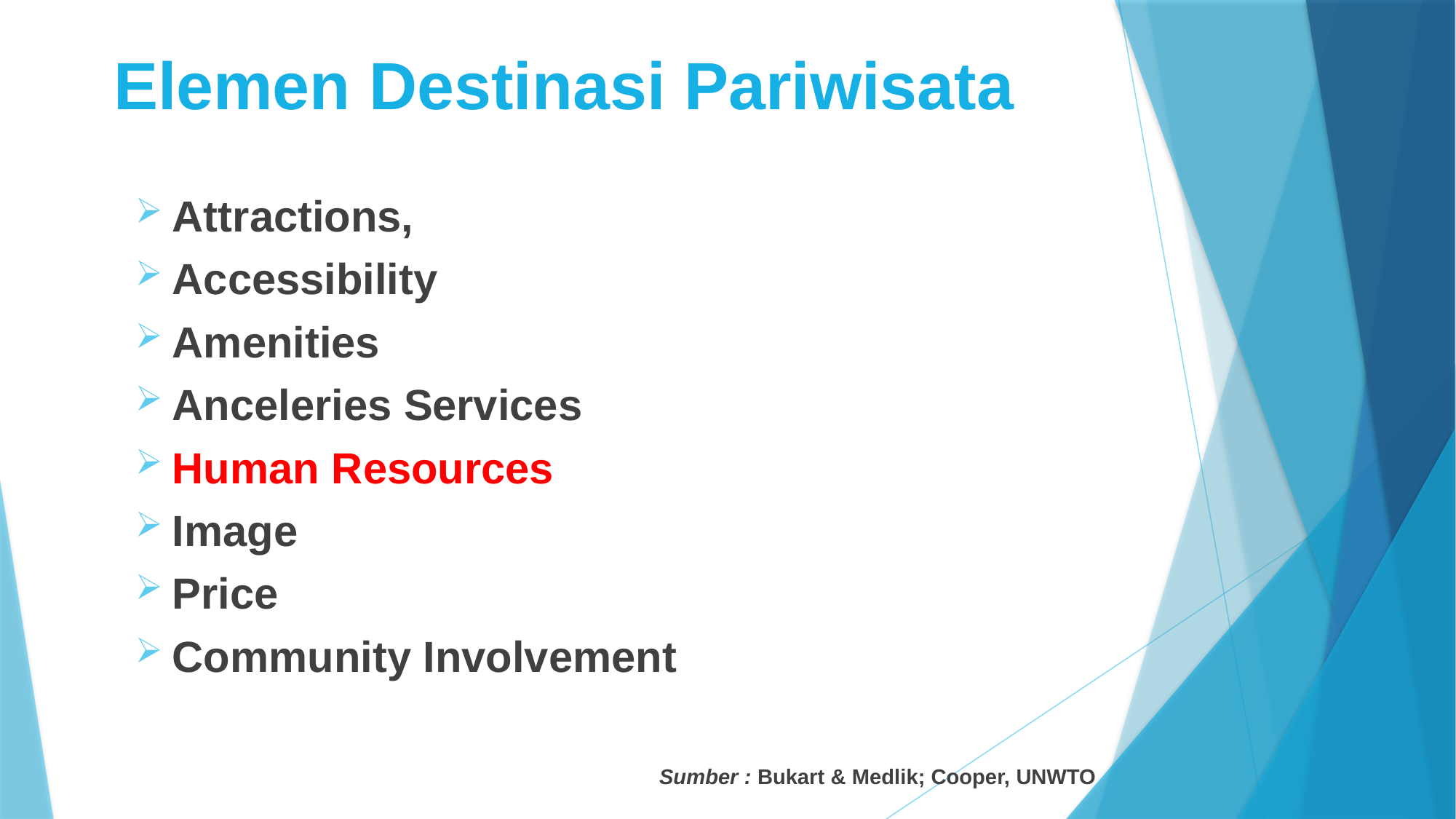

# Elemen Destinasi Pariwisata
Attractions,
Accessibility
Amenities
Anceleries Services
Human Resources
Image
Price
Community Involvement

Sumber : Bukart & Medlik; Cooper, UNWTO